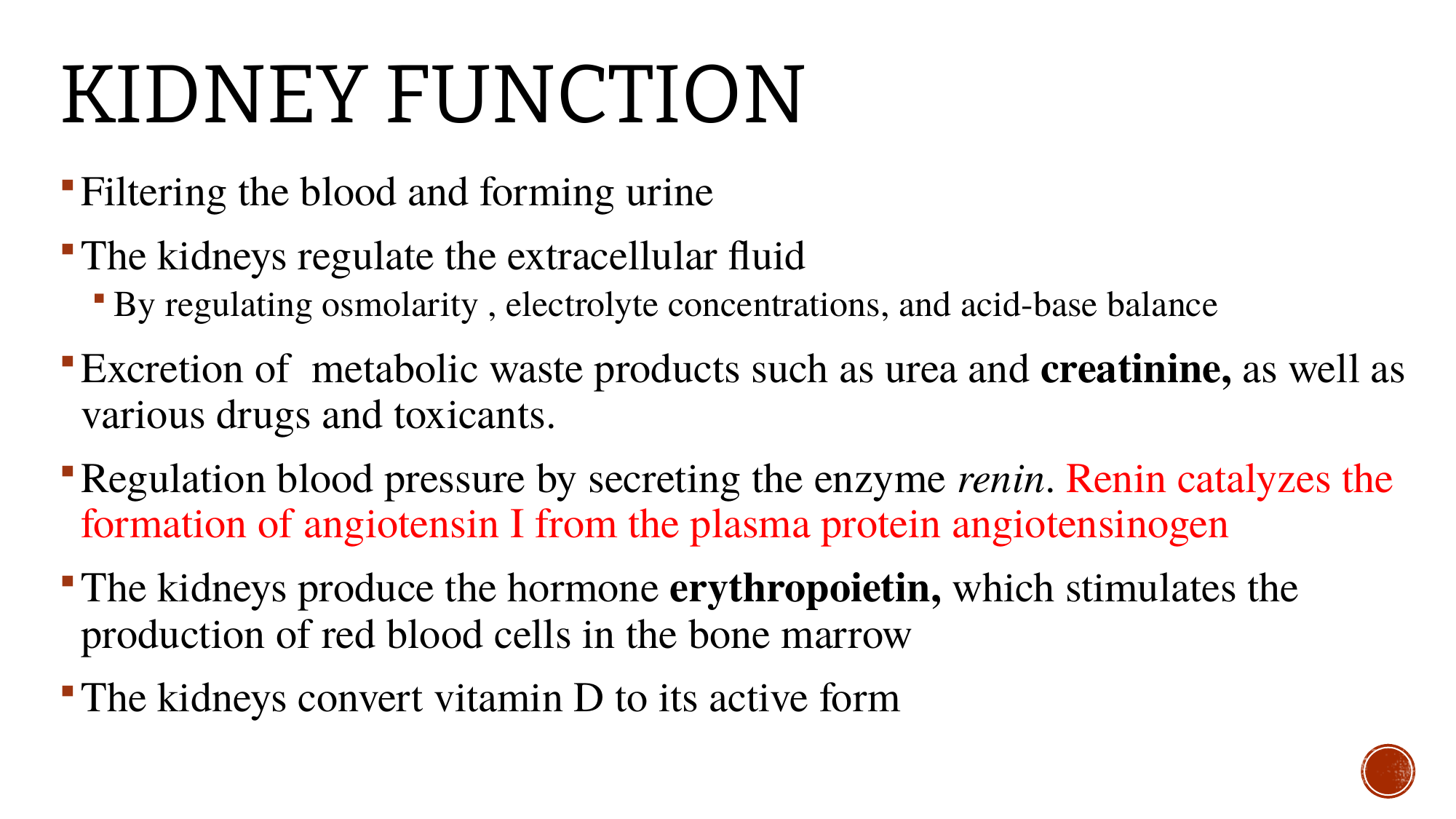

# Kidney function
Filtering the blood and forming urine
The kidneys regulate the extracellular fluid
By regulating osmolarity , electrolyte concentrations, and acid-base balance
Excretion of  metabolic waste products such as urea and creatinine, as well as various drugs and toxicants.
Regulation blood pressure by secreting the enzyme renin. Renin catalyzes the formation of angiotensin I from the plasma protein angiotensinogen
The kidneys produce the hormone erythropoietin, which stimulates the production of red blood cells in the bone marrow
The kidneys convert vitamin D to its active form